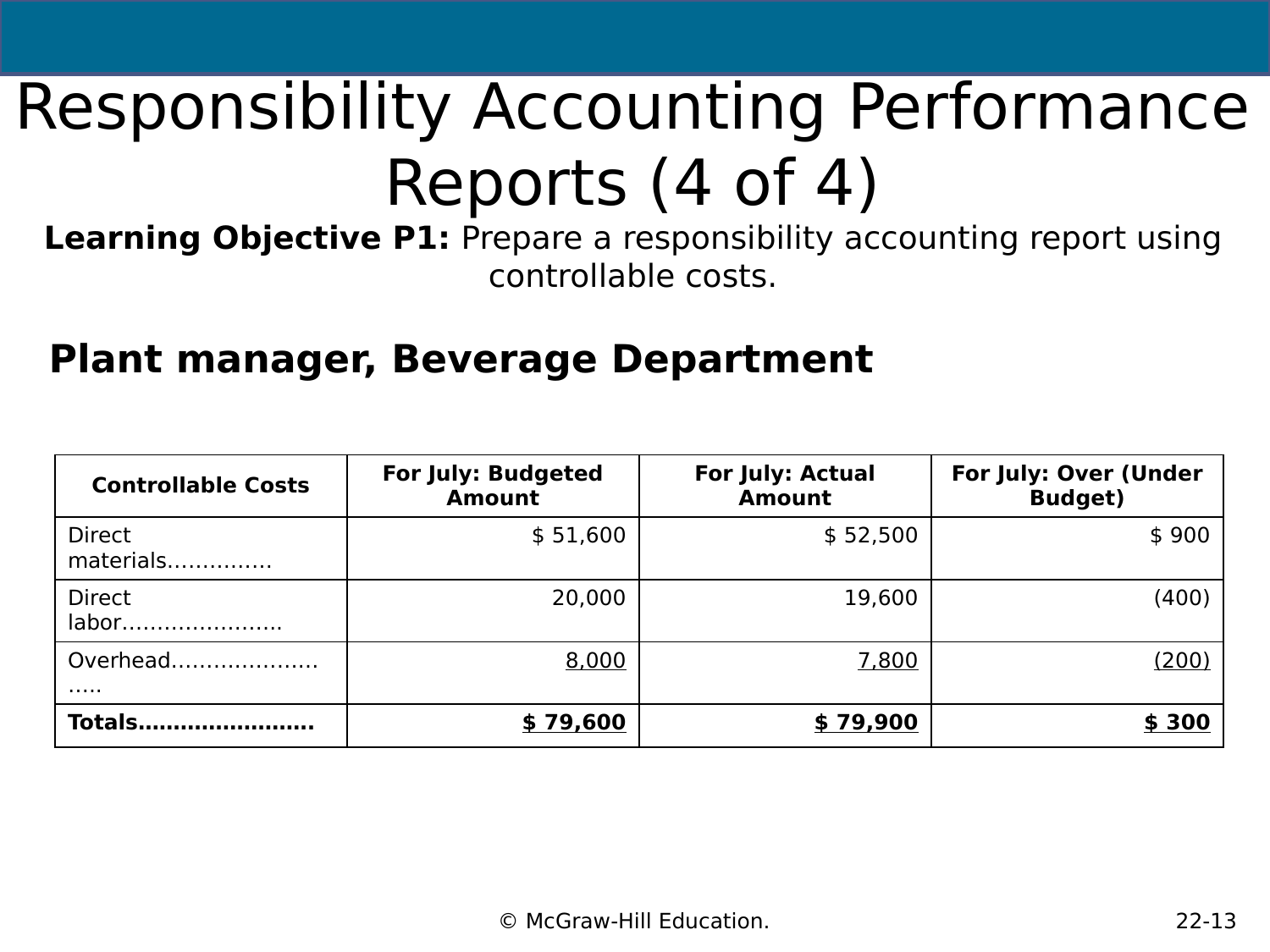

# Responsibility Accounting Performance Reports (4 of 4)
Learning Objective P1: Prepare a responsibility accounting report using controllable costs.
Plant manager, Beverage Department
| Controllable Costs | For July: Budgeted Amount | For July: Actual Amount | For July: Over (Under Budget) |
| --- | --- | --- | --- |
| Direct materials…………… | $ 51,600 | $ 52,500 | $ 900 |
| Direct labor………………….. | 20,000 | 19,600 | (400) |
| Overhead…………………….. | 8,000 | 7,800 | (200) |
| Totals……………………. | $ 79,600 | $ 79,900 | $ 300 |